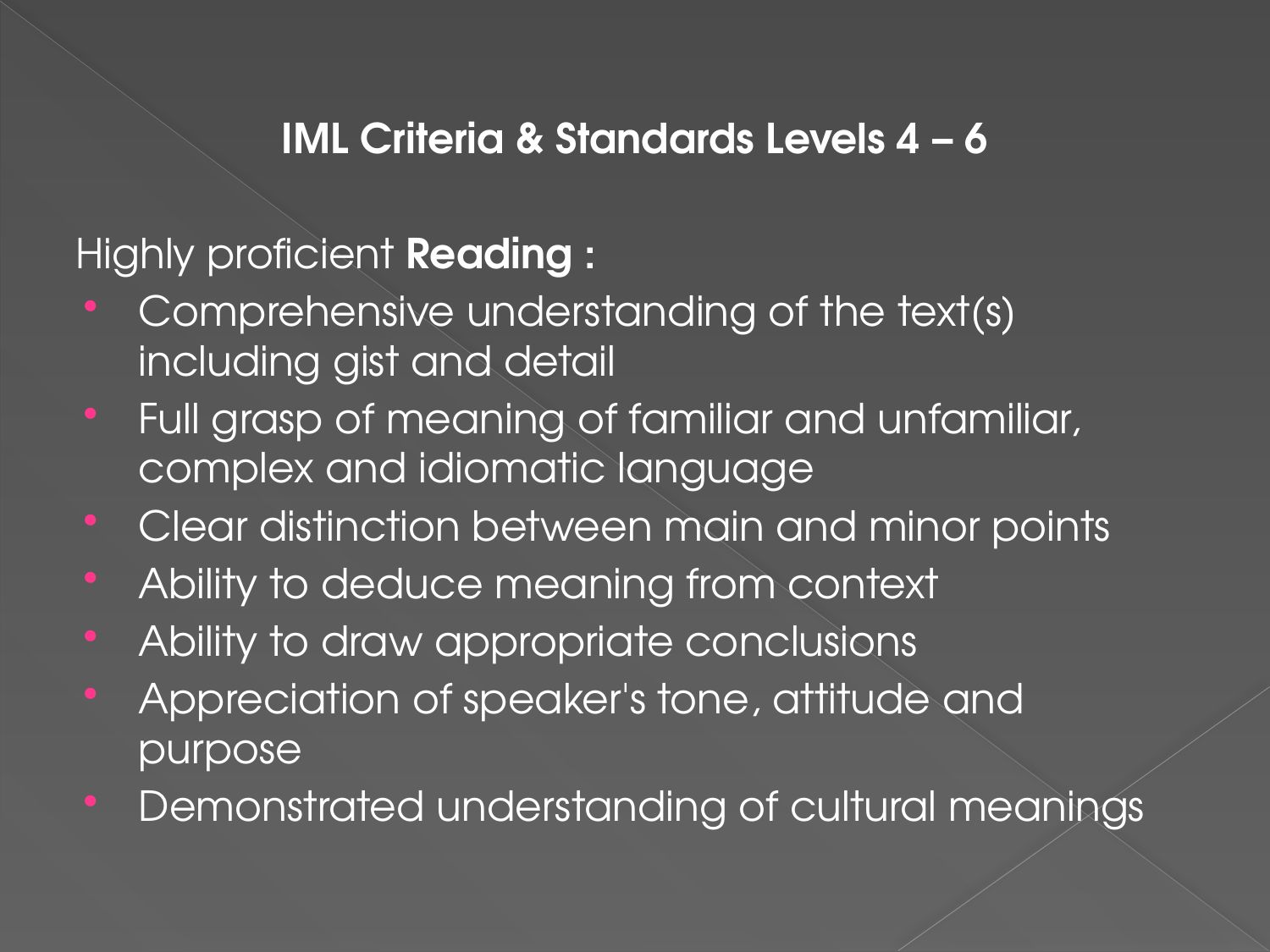

IML Criteria & Standards Levels 4 – 6

Highly proficient Reading :
Comprehensive understanding of the text(s)
including gist and detail
Full grasp of meaning of familiar and unfamiliar,
complex and idiomatic language
Clear distinction between main and minor points
Ability to deduce meaning from context
Ability to draw appropriate conclusions
Appreciation of speaker's tone, attitude and
purpose
Demonstrated understanding of cultural meanings